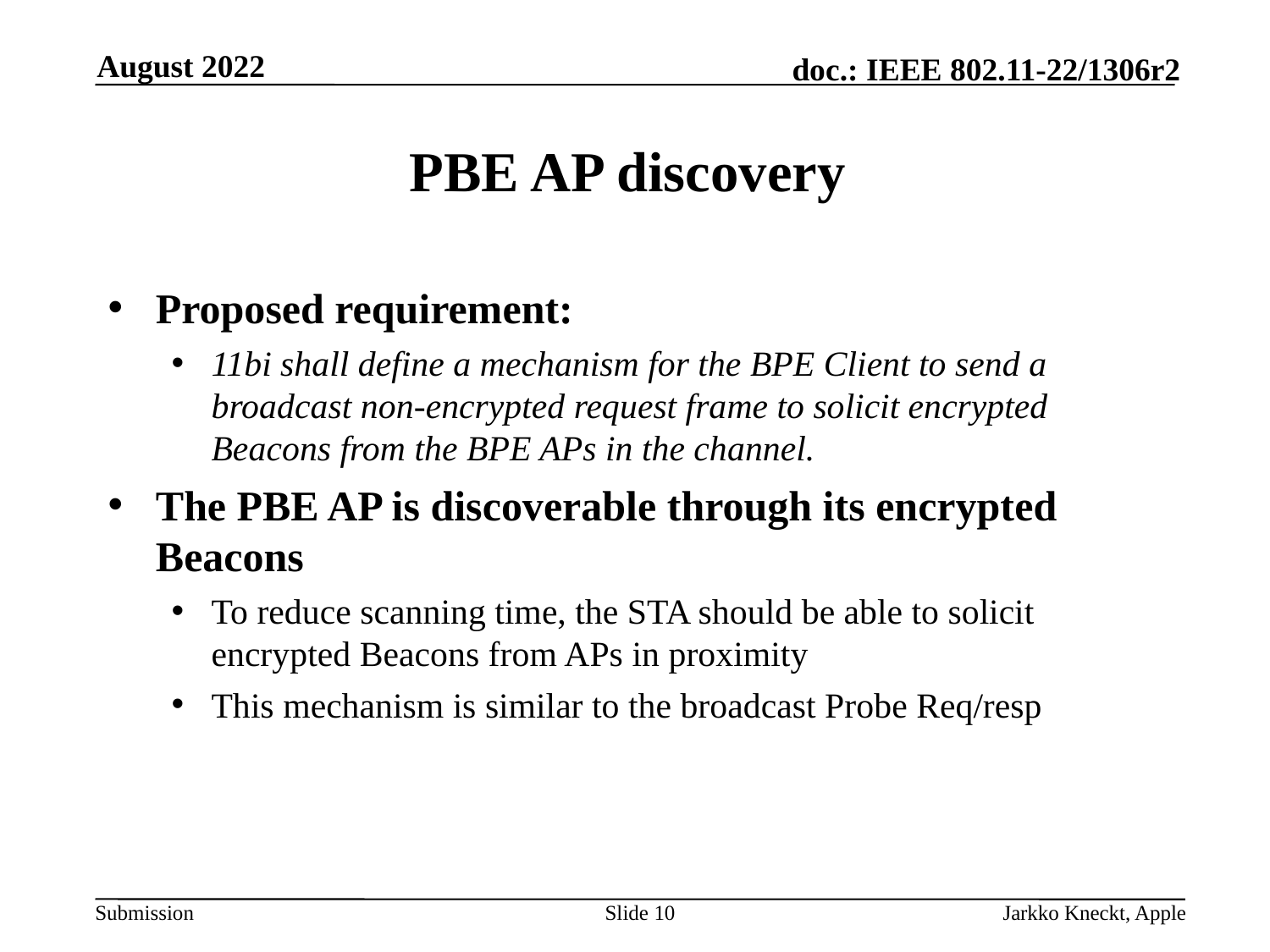

August 2022
# PBE AP discovery
Proposed requirement:
11bi shall define a mechanism for the BPE Client to send a broadcast non-encrypted request frame to solicit encrypted Beacons from the BPE APs in the channel.
The PBE AP is discoverable through its encrypted Beacons
To reduce scanning time, the STA should be able to solicit encrypted Beacons from APs in proximity
This mechanism is similar to the broadcast Probe Req/resp

Slide 10
Jarkko Kneckt, Apple